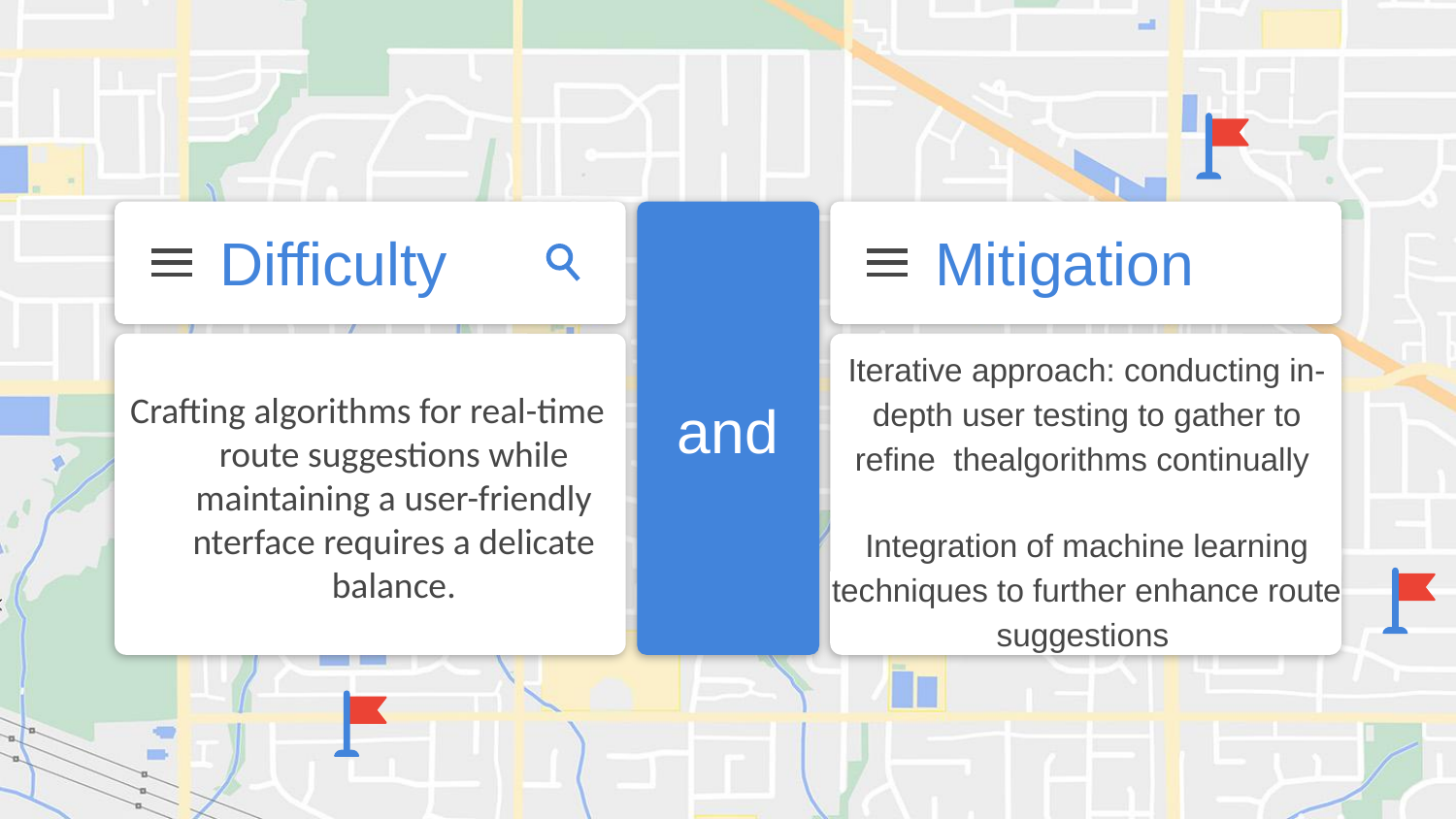

Difficulty
Mitigation
Iterative approach: conducting in-depth user testing to gather to refine  thealgorithms continually

Integration of machine learning techniques to further enhance route suggestions
Crafting algorithms for real-time route suggestions while maintaining a user-friendly nterface requires a delicate balance.
and